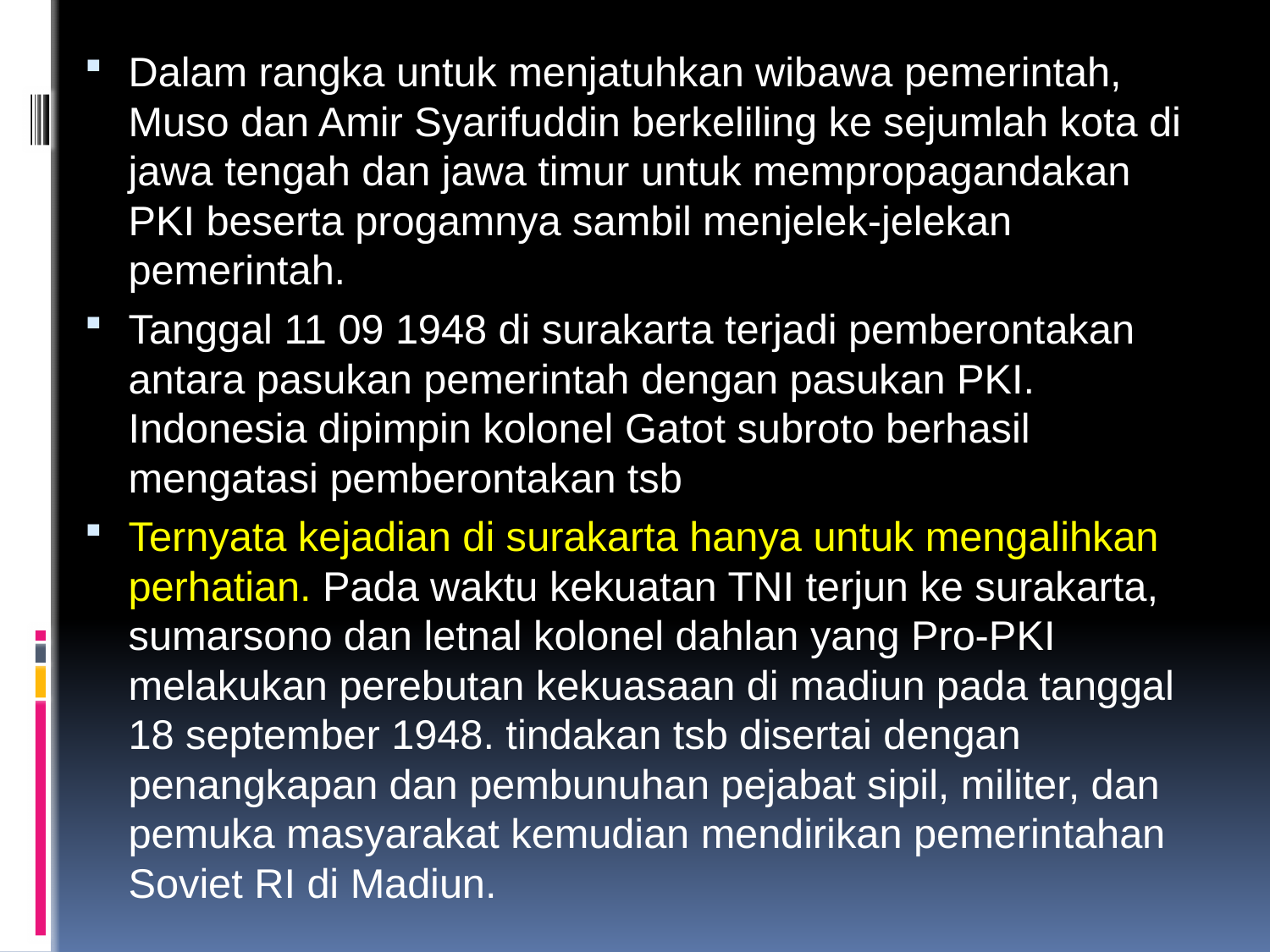

Dalam rangka untuk menjatuhkan wibawa pemerintah, Muso dan Amir Syarifuddin berkeliling ke sejumlah kota di jawa tengah dan jawa timur untuk mempropagandakan PKI beserta progamnya sambil menjelek-jelekan pemerintah.
Tanggal 11 09 1948 di surakarta terjadi pemberontakan antara pasukan pemerintah dengan pasukan PKI. Indonesia dipimpin kolonel Gatot subroto berhasil mengatasi pemberontakan tsb
Ternyata kejadian di surakarta hanya untuk mengalihkan perhatian. Pada waktu kekuatan TNI terjun ke surakarta, sumarsono dan letnal kolonel dahlan yang Pro-PKI melakukan perebutan kekuasaan di madiun pada tanggal 18 september 1948. tindakan tsb disertai dengan penangkapan dan pembunuhan pejabat sipil, militer, dan pemuka masyarakat kemudian mendirikan pemerintahan Soviet RI di Madiun.